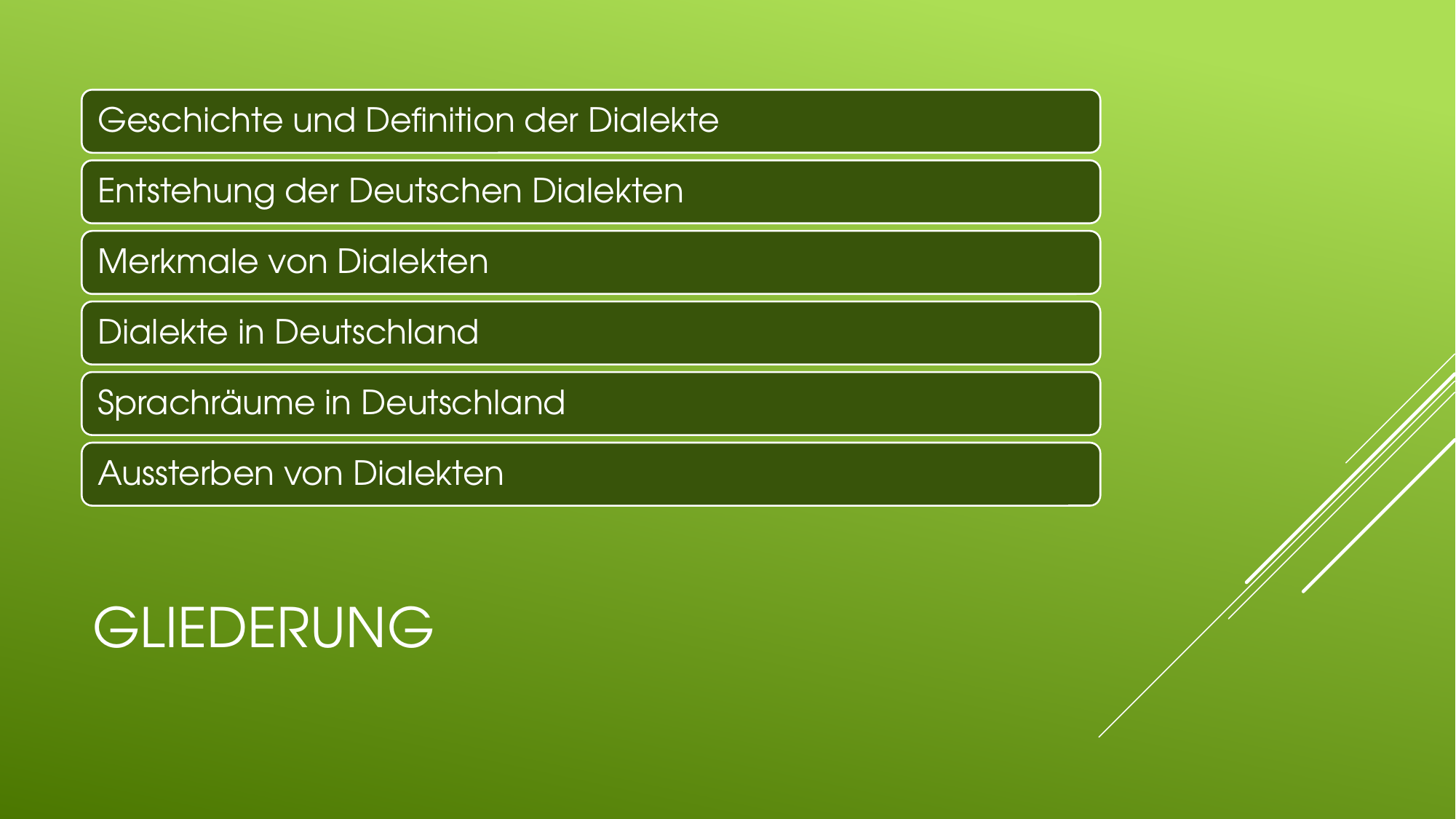

Geschichte und Definition der Dialekte
Entstehung der Deutschen Dialekten
Merkmale von Dialekten
Dialekte in Deutschland
Sprachräume in Deutschland
Aussterben von Dialekten
# Gliederung